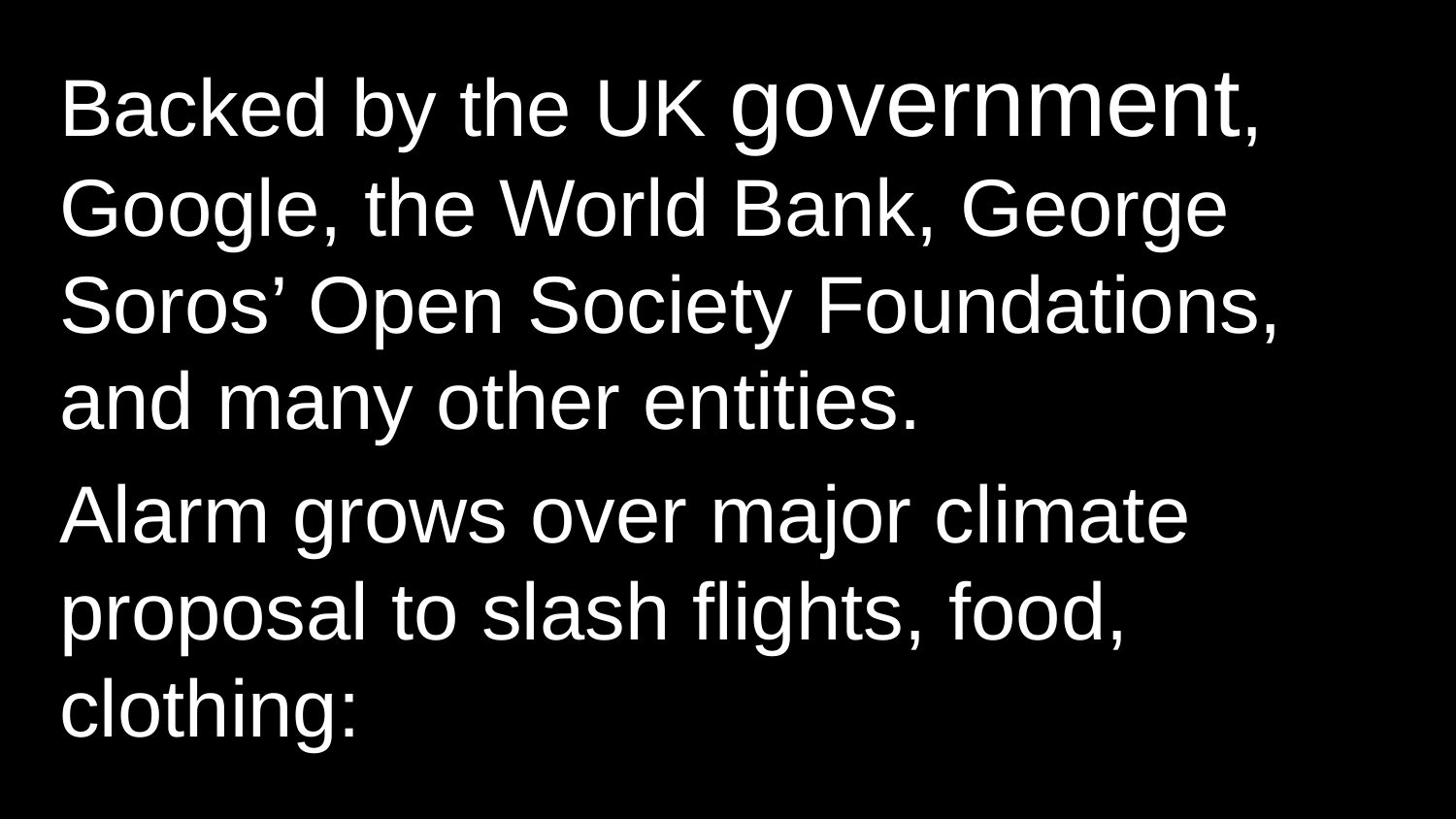

Backed by the UK government, Google, the World Bank, George Soros’ Open Society Foundations, and many other entities.
Alarm grows over major climate proposal to slash flights, food, clothing: